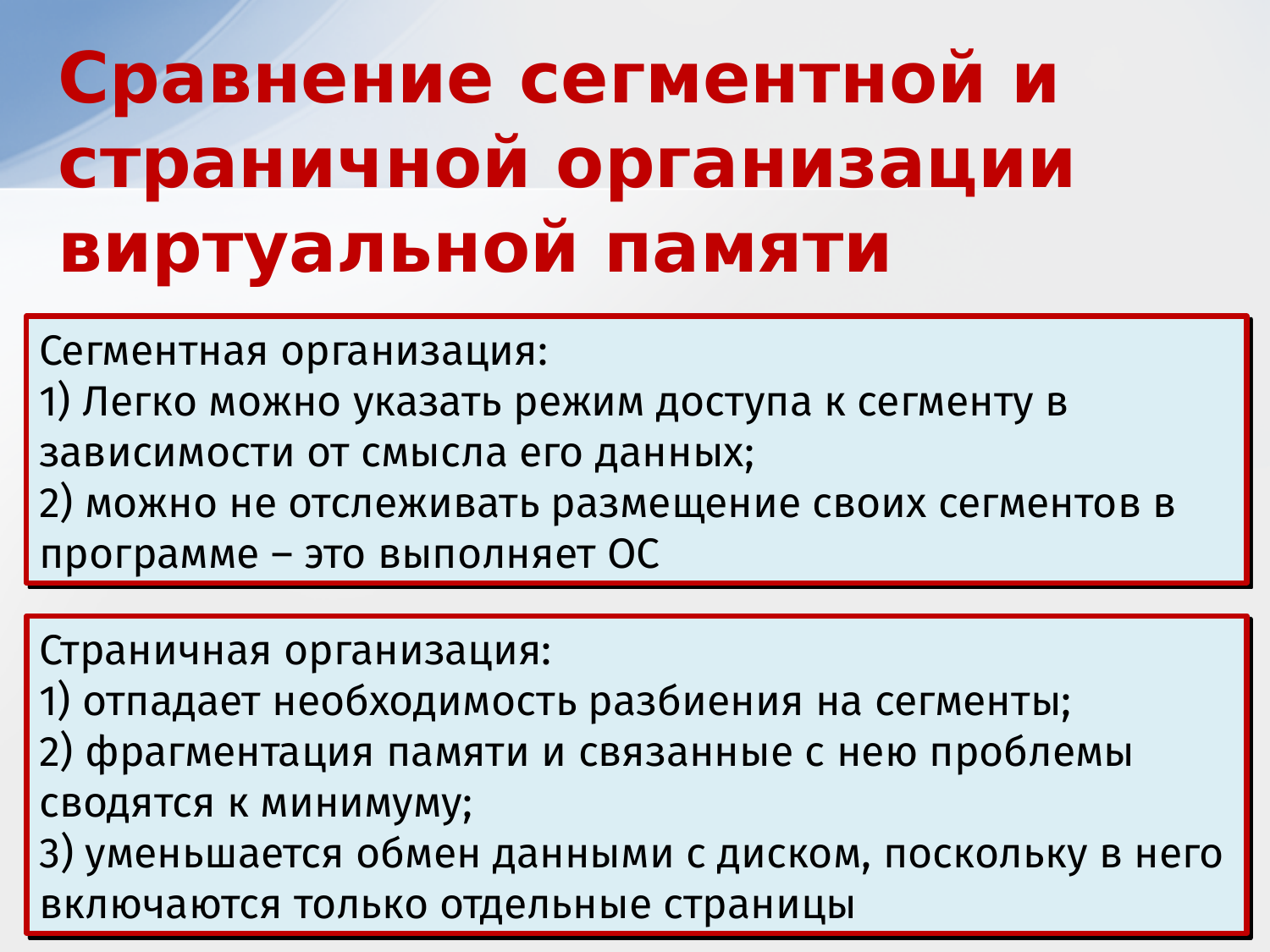

Сравнение сегментной и страничной организации виртуальной памяти
Сегментная организация:
1) Легко можно указать режим доступа к сегменту в зависимости от смысла его данных;
2) можно не отслеживать размещение своих сегментов в программе – это выполняет ОС
Страничная организация:
1) отпадает необходимость разбиения на сегменты;
2) фрагментация памяти и связанные с нею проблемы сводятся к минимуму;
3) уменьшается обмен данными с диском, поскольку в него включаются только отдельные страницы